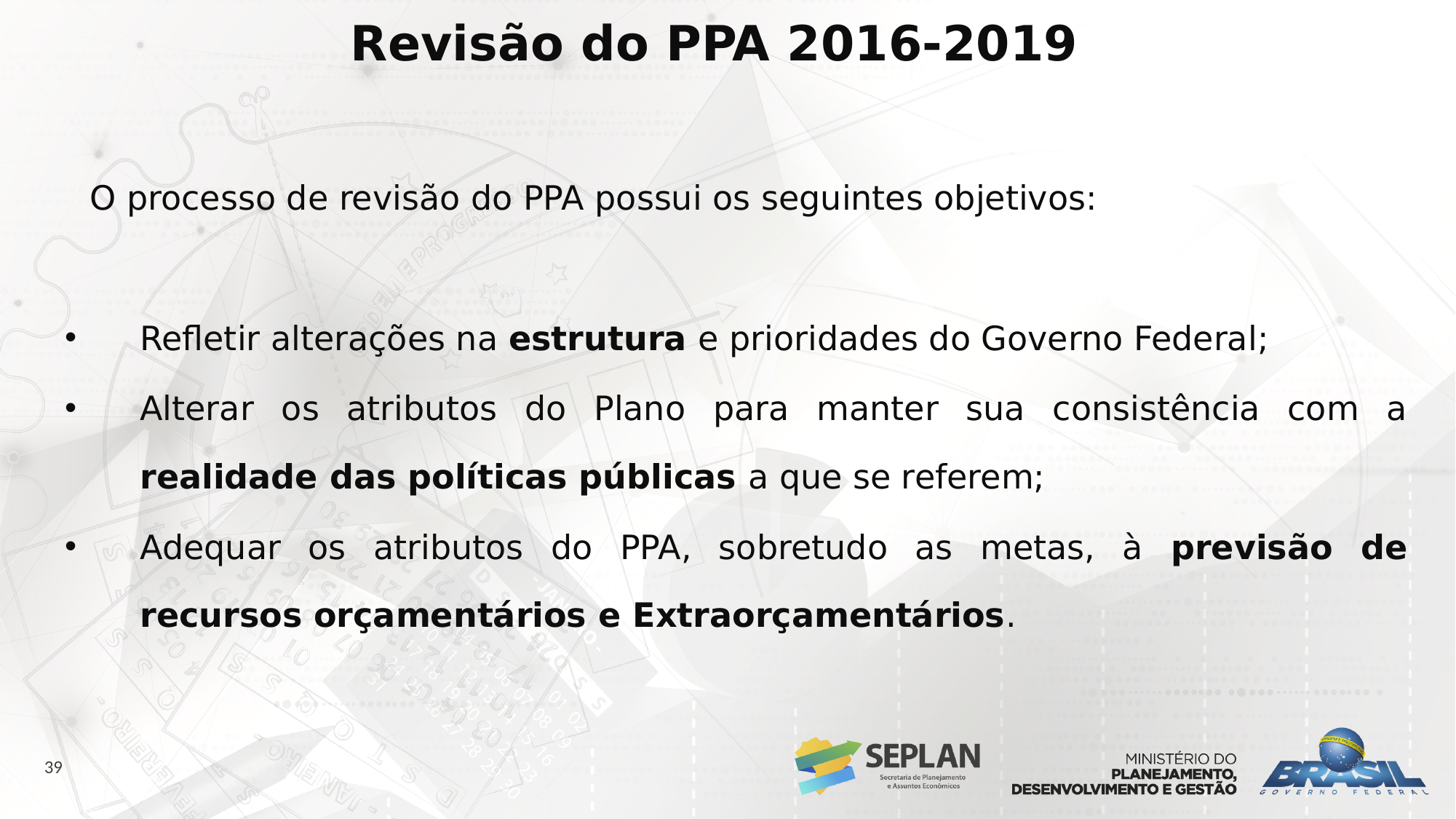

# Revisão do PPA 2016-2019
	O processo de revisão do PPA possui os seguintes objetivos:

Refletir alterações na estrutura e prioridades do Governo Federal;
Alterar os atributos do Plano para manter sua consistência com a realidade das políticas públicas a que se referem;
Adequar os atributos do PPA, sobretudo as metas, à previsão de recursos orçamentários e Extraorçamentários.